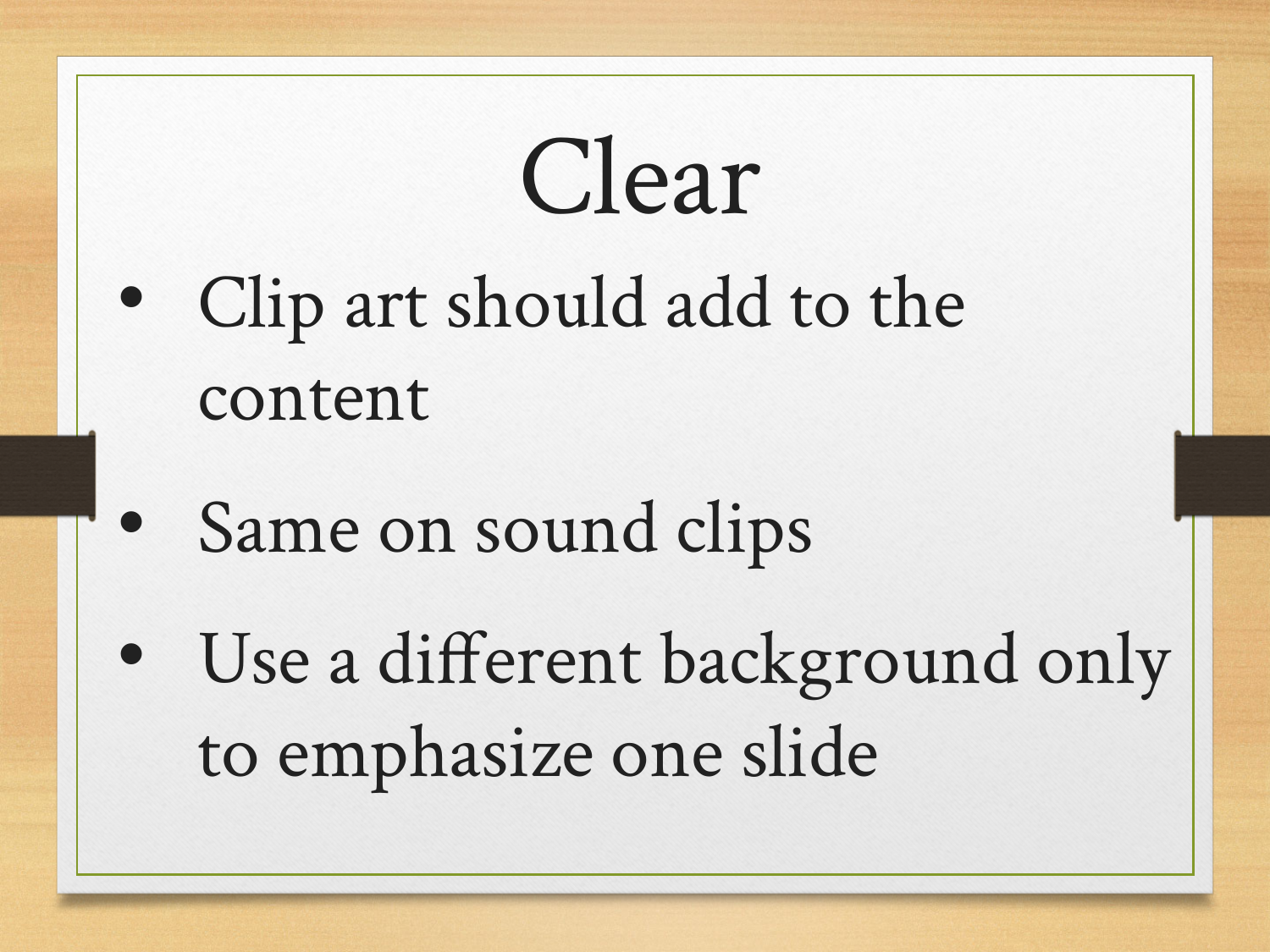

Clear
Clip art should add to the content
Same on sound clips
Use a different background only to emphasize one slide